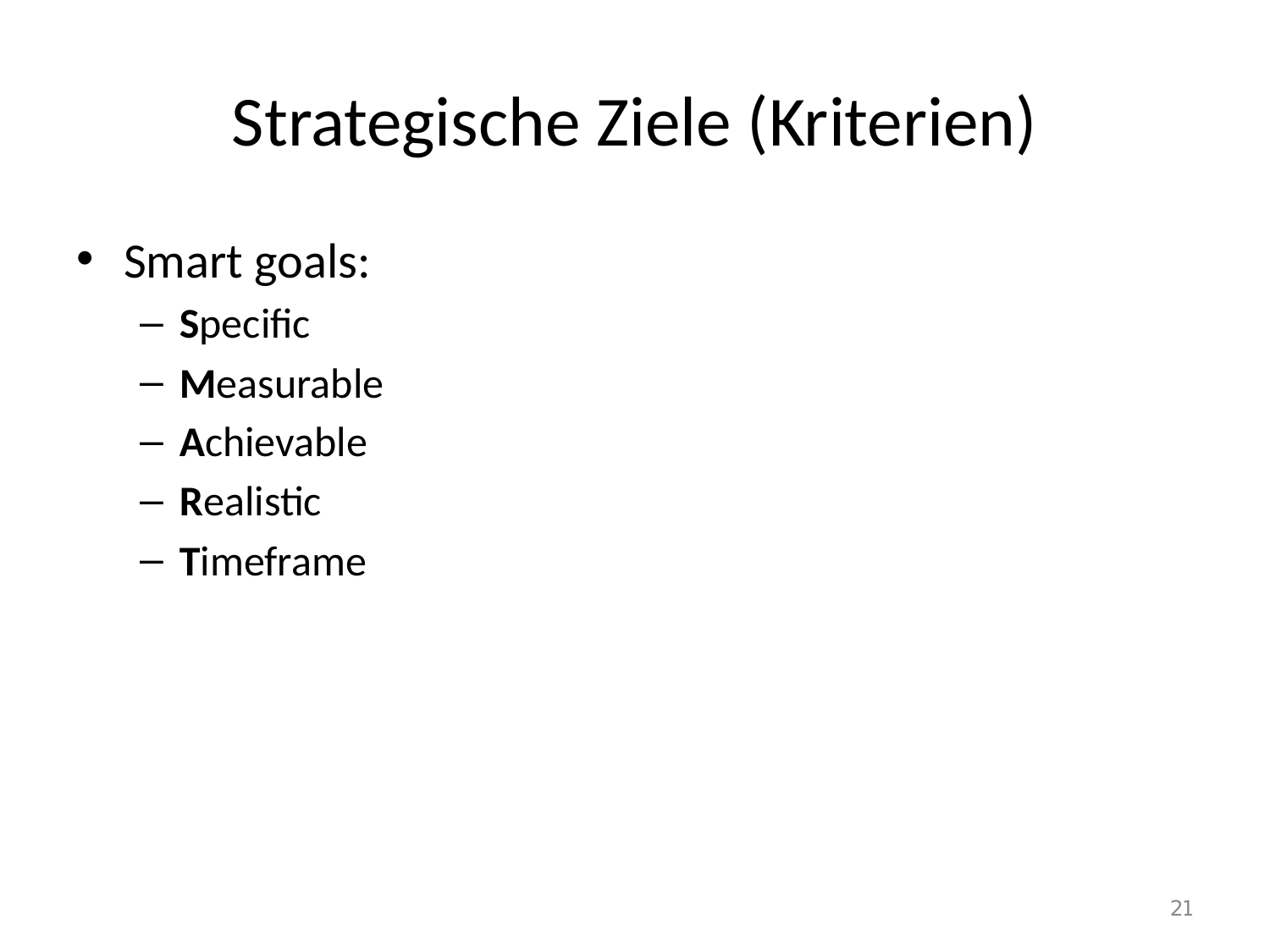

# Strategische Ziele (Kriterien)
Smart goals:
Specific
Measurable
Achievable
Realistic
Timeframe

21